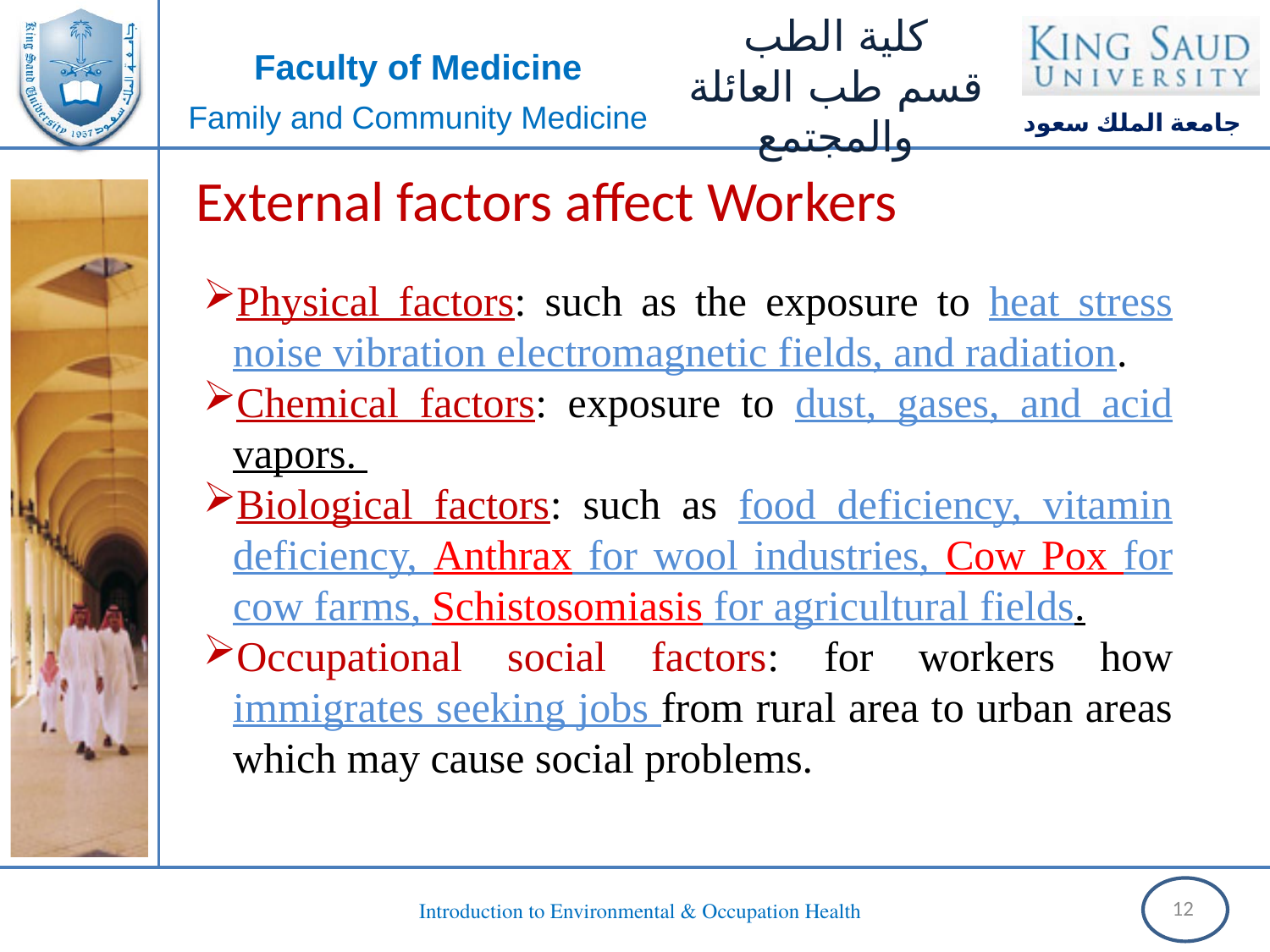

External factors affect Workers
Physical factors: such as the exposure to heat stress noise vibration electromagnetic fields, and radiation.
Chemical factors: exposure to dust, gases, and acid vapors.
Biological factors: such as food deficiency, vitamin deficiency, Anthrax for wool industries, Cow Pox for cow farms, Schistosomiasis for agricultural fields.
Occupational social factors: for workers how immigrates seeking jobs from rural area to urban areas which may cause social problems.
12